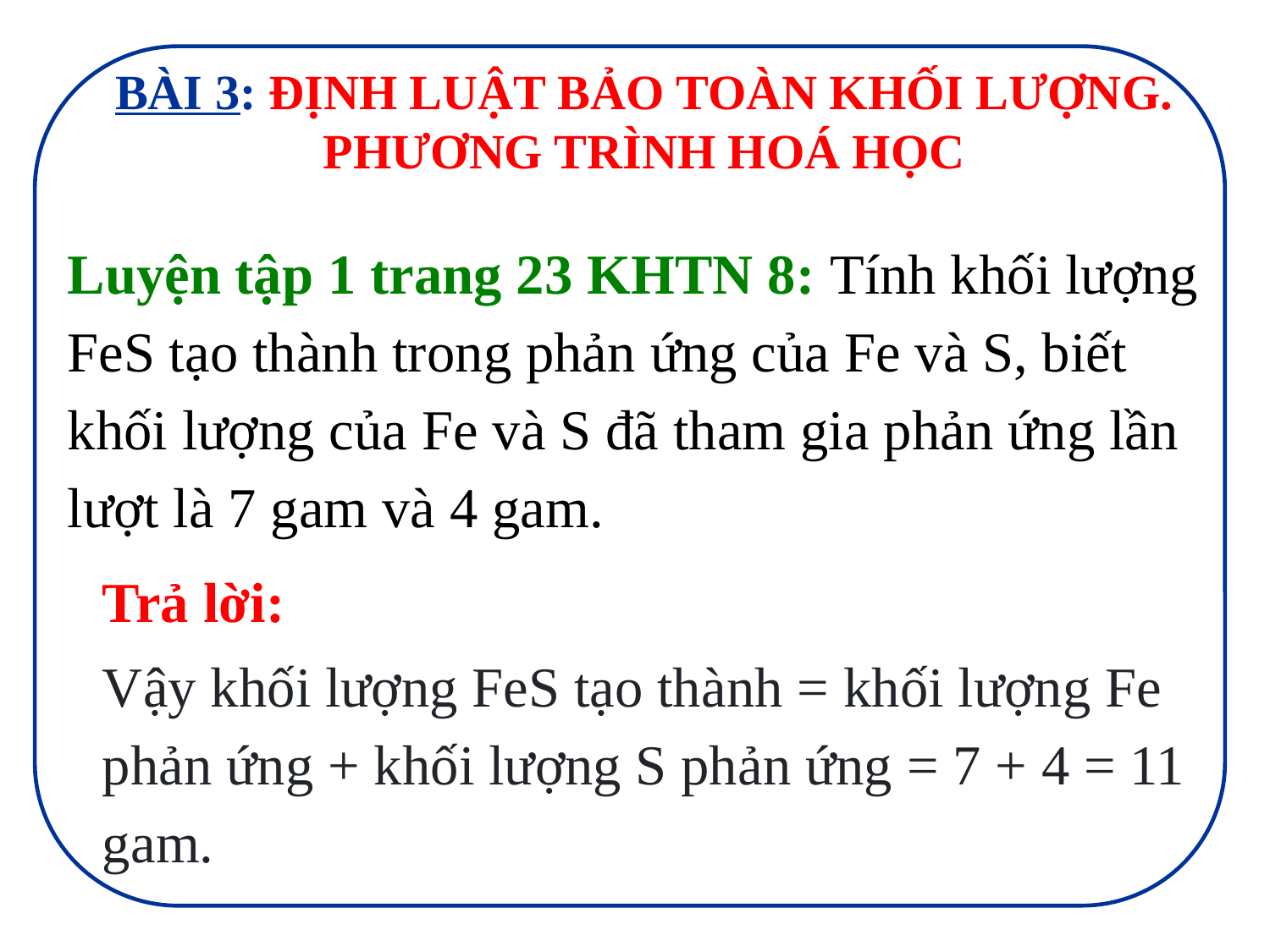

BÀI 3: ĐỊNH LUẬT BẢO TOÀN KHỐI LƯỢNG. PHƯƠNG TRÌNH HOÁ HỌC
Luyện tập 1 trang 23 KHTN 8: Tính khối lượng FeS tạo thành trong phản ứng của Fe và S, biết khối lượng của Fe và S đã tham gia phản ứng lần lượt là 7 gam và 4 gam.
Trả lời:
Vậy khối lượng FeS tạo thành = khối lượng Fe phản ứng + khối lượng S phản ứng = 7 + 4 = 11 gam.